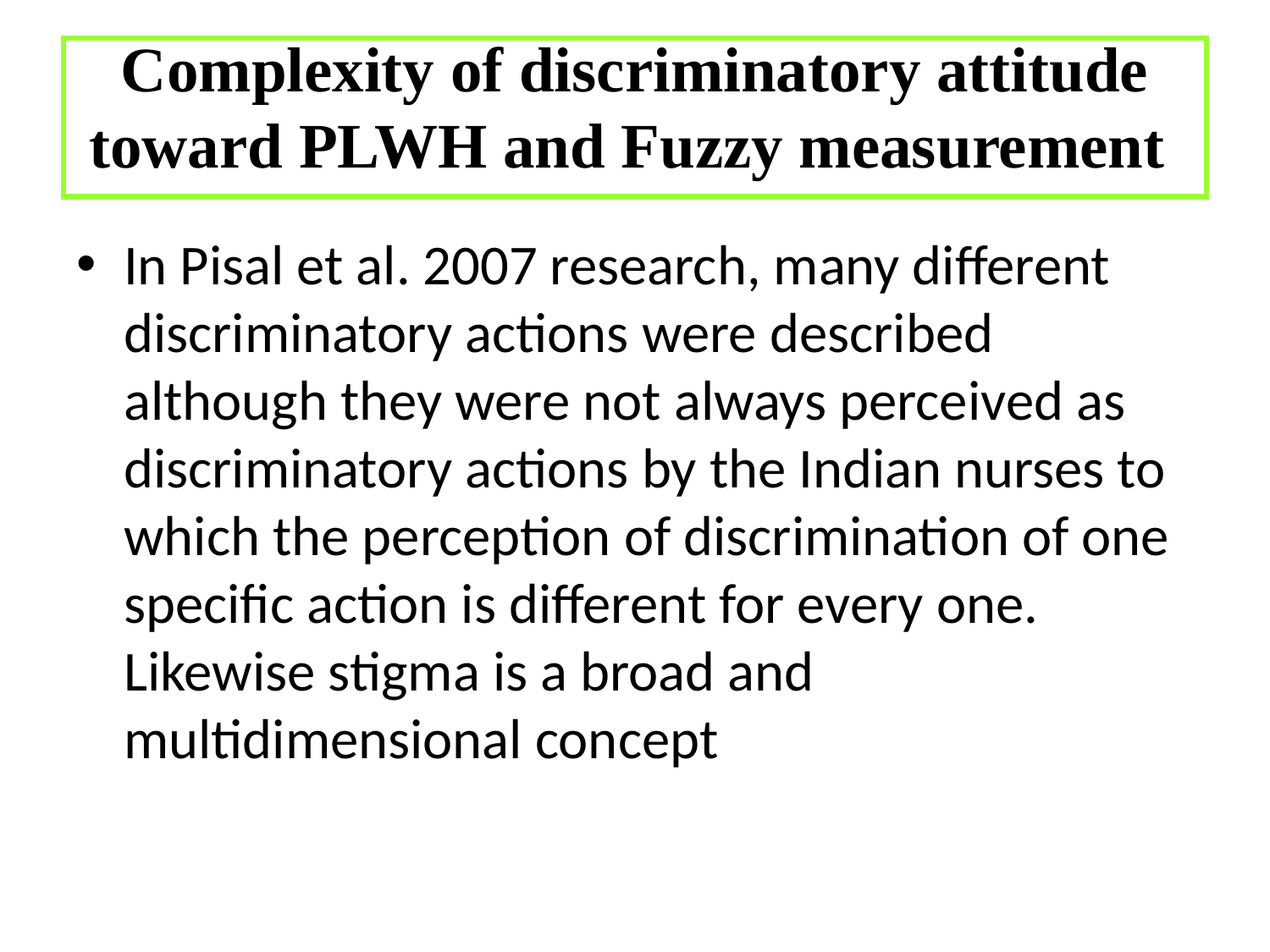

# Complexity of discriminatory attitude toward PLWH and Fuzzy measurement
In Pisal et al. 2007 research, many different discriminatory actions were described although they were not always perceived as discriminatory actions by the Indian nurses to which the perception of discrimination of one specific action is different for every one.  Likewise stigma is a broad and multidimensional concept